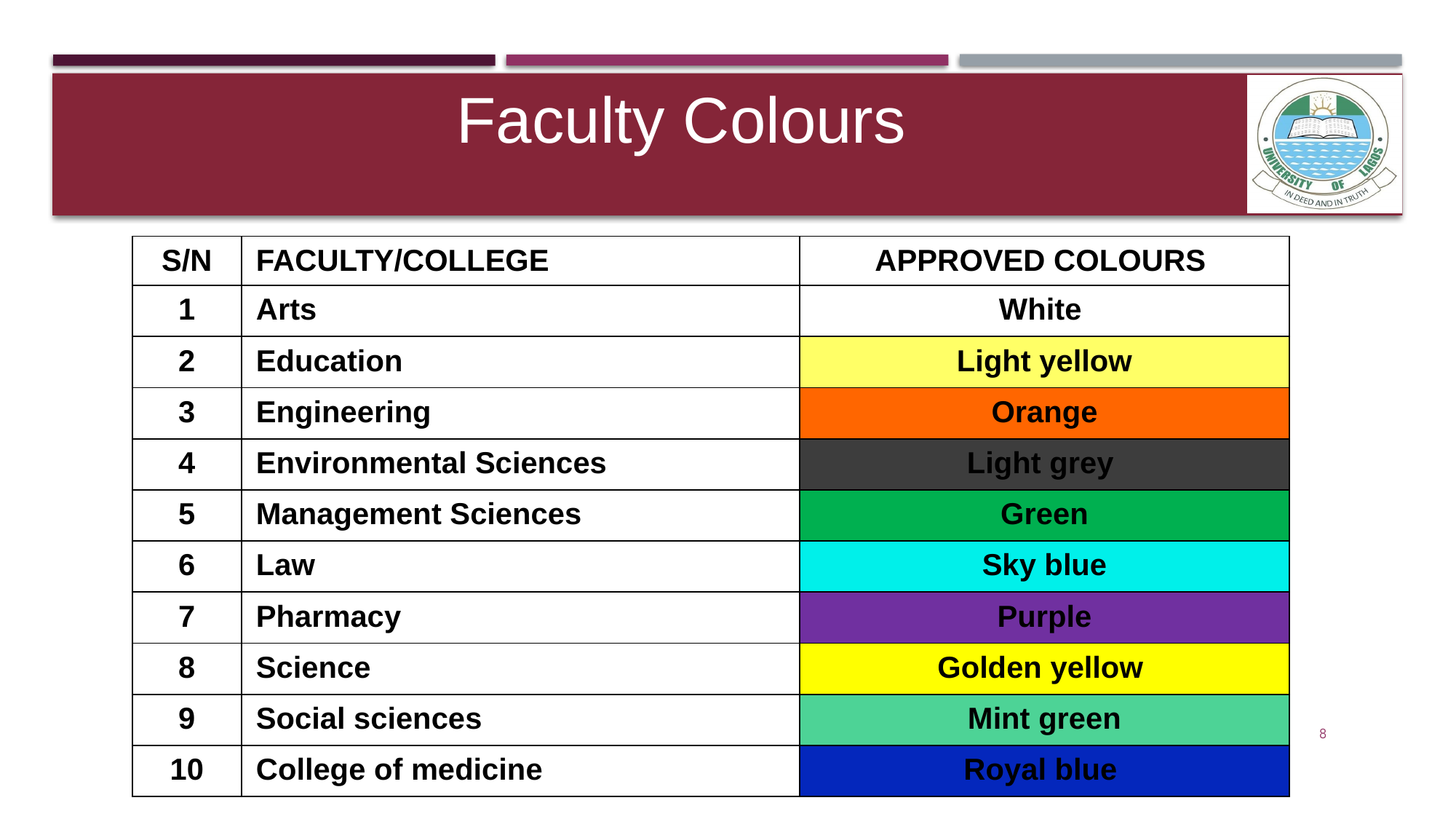

Faculty Colours

| S/N | FACULTY/COLLEGE | APPROVED COLOURS |
| --- | --- | --- |
| 1 | Arts | White |
| 2 | Education | Light yellow |
| 3 | Engineering | Orange |
| 4 | Environmental Sciences | Light grey |
| 5 | Management Sciences | Green |
| 6 | Law | Sky blue |
| 7 | Pharmacy | Purple |
| 8 | Science | Golden yellow |
| 9 | Social sciences | Mint green |
| 10 | College of medicine | Royal blue |
8